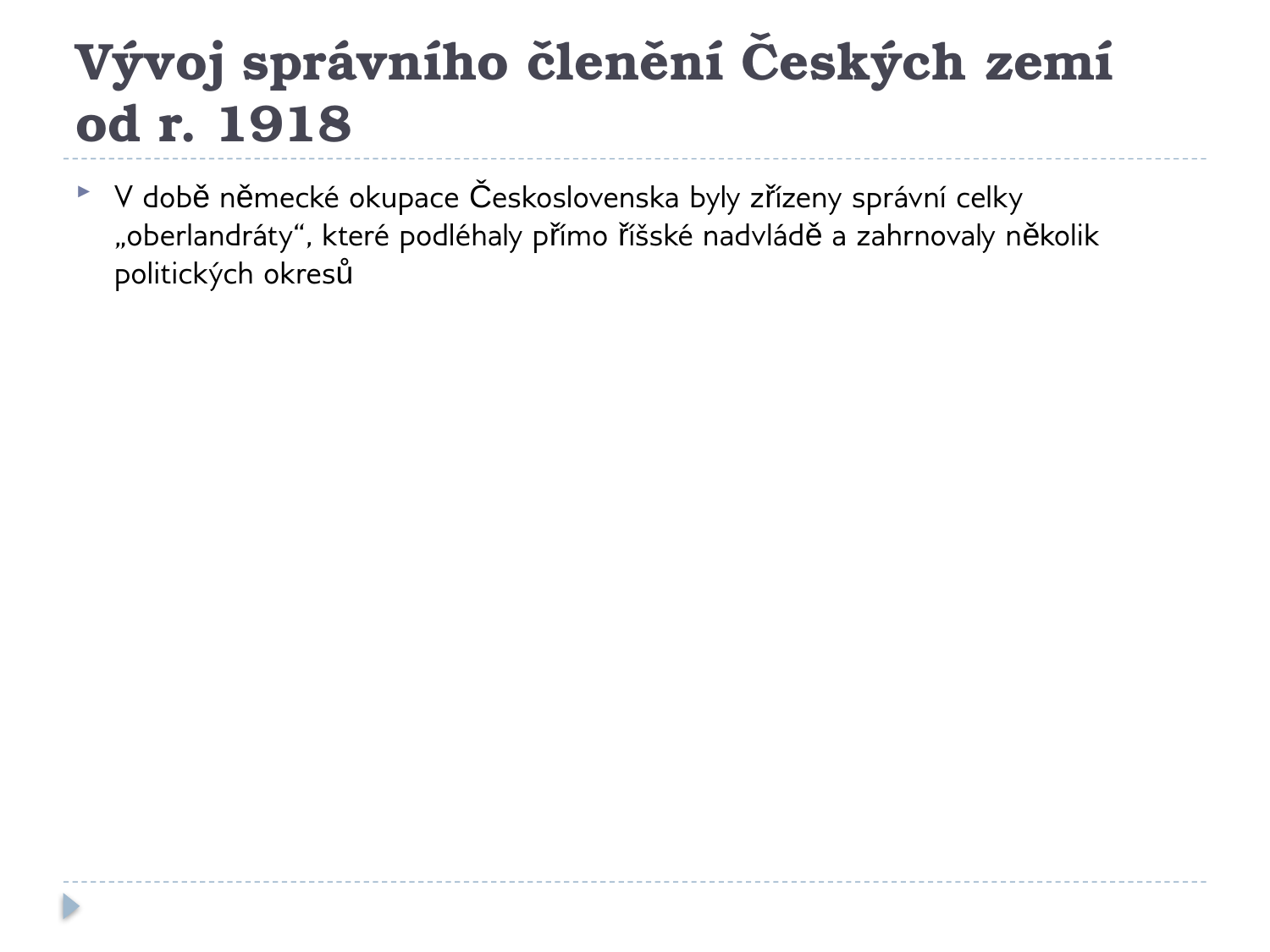

# Vývoj správního členění Českých zemí od r. 1918
V době německé okupace Československa byly zřízeny správní celky „oberlandráty“, které podléhaly přímo říšské nadvládě a zahrnovaly několik politických okresů